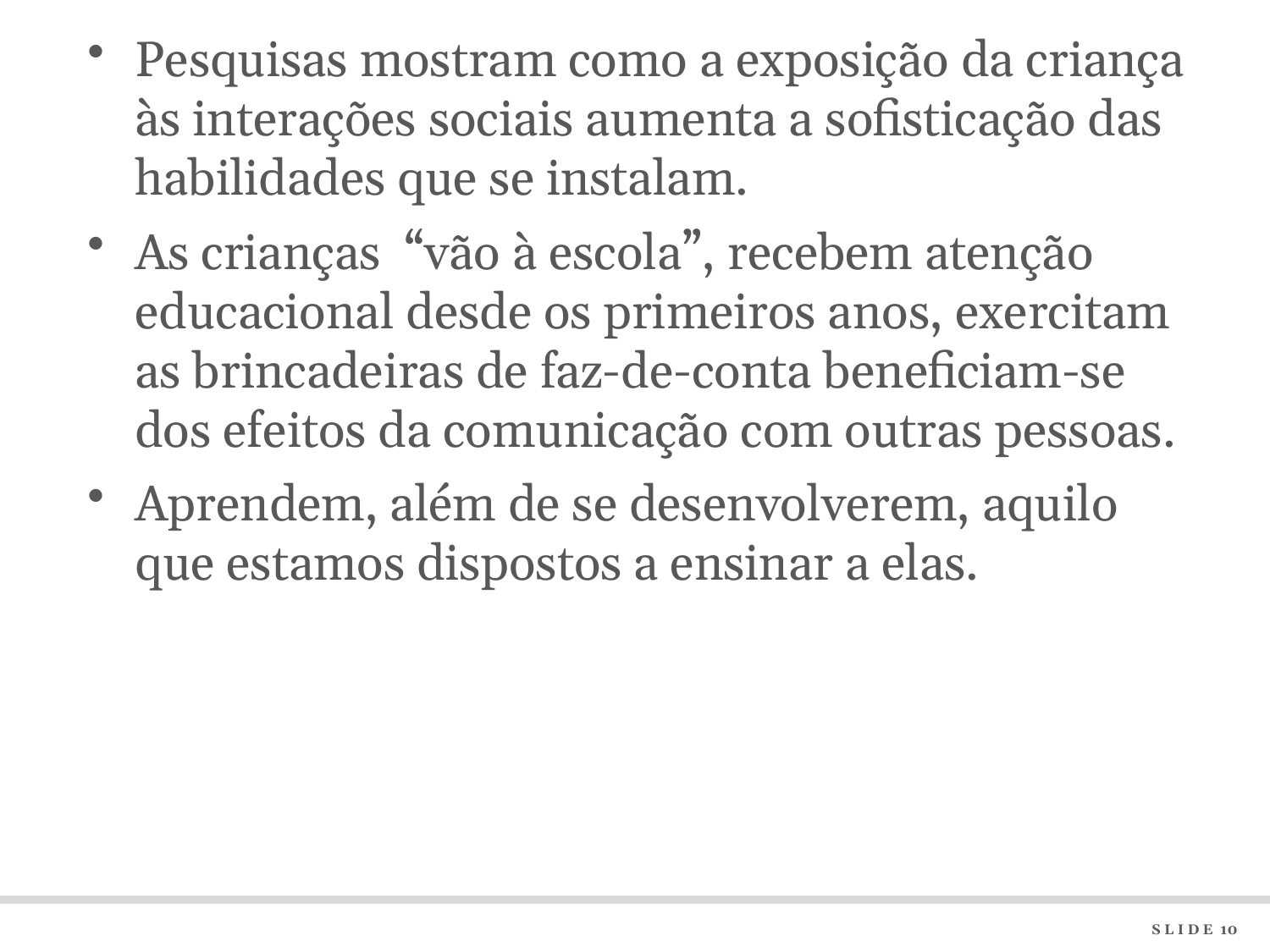

Pesquisas mostram como a exposição da criança às interações sociais aumenta a sofisticação das habilidades que se instalam.
As crianças  “vão à escola”, recebem atenção educacional desde os primeiros anos, exercitam as brincadeiras de faz-de-conta beneficiam-se dos efeitos da comunicação com outras pessoas.
Aprendem, além de se desenvolverem, aquilo que estamos dispostos a ensinar a elas.